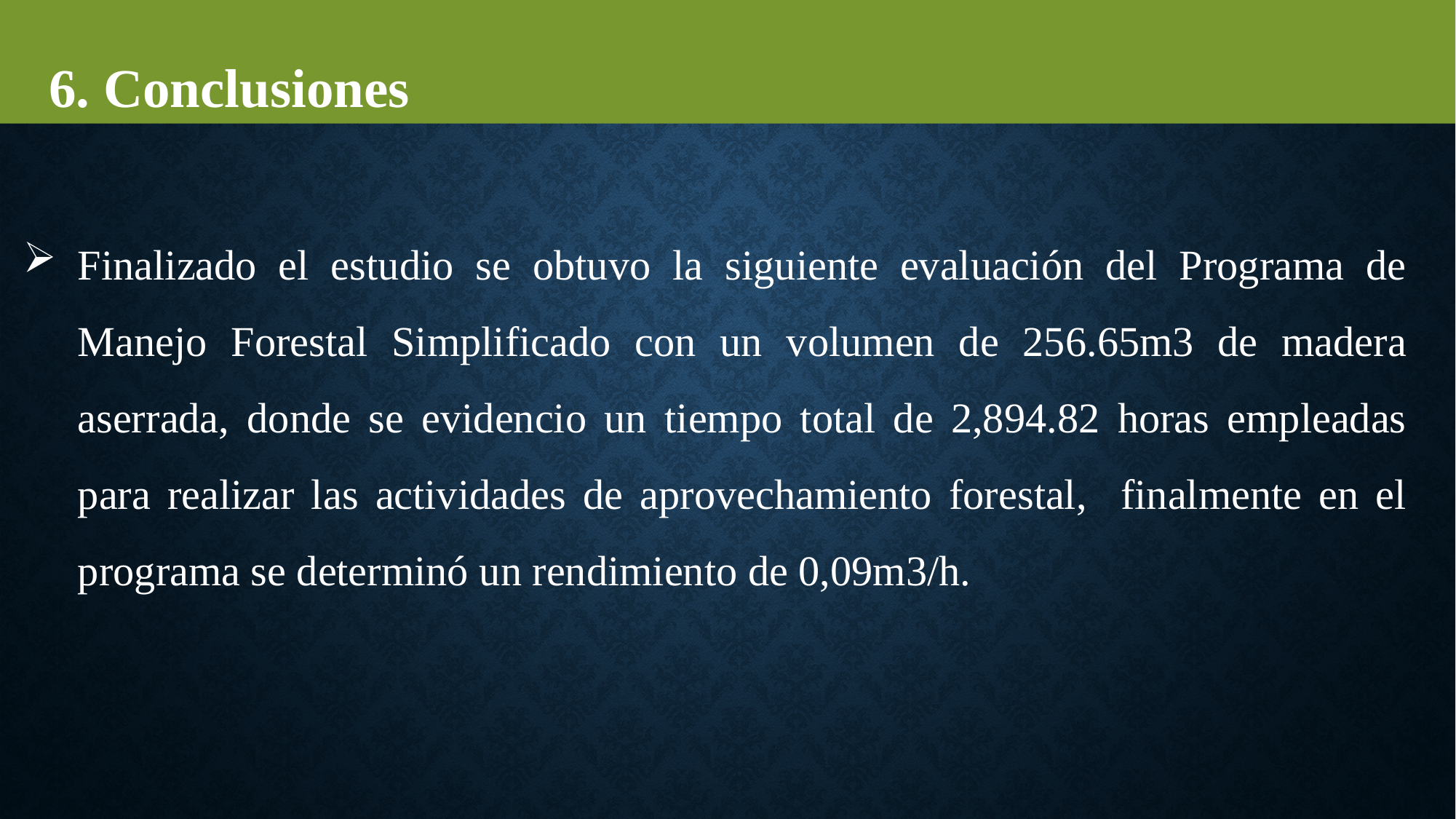

6. Conclusiones
Finalizado el estudio se obtuvo la siguiente evaluación del Programa de Manejo Forestal Simplificado con un volumen de 256.65m3 de madera aserrada, donde se evidencio un tiempo total de 2,894.82 horas empleadas para realizar las actividades de aprovechamiento forestal,  finalmente en el programa se determinó un rendimiento de 0,09m3/h.